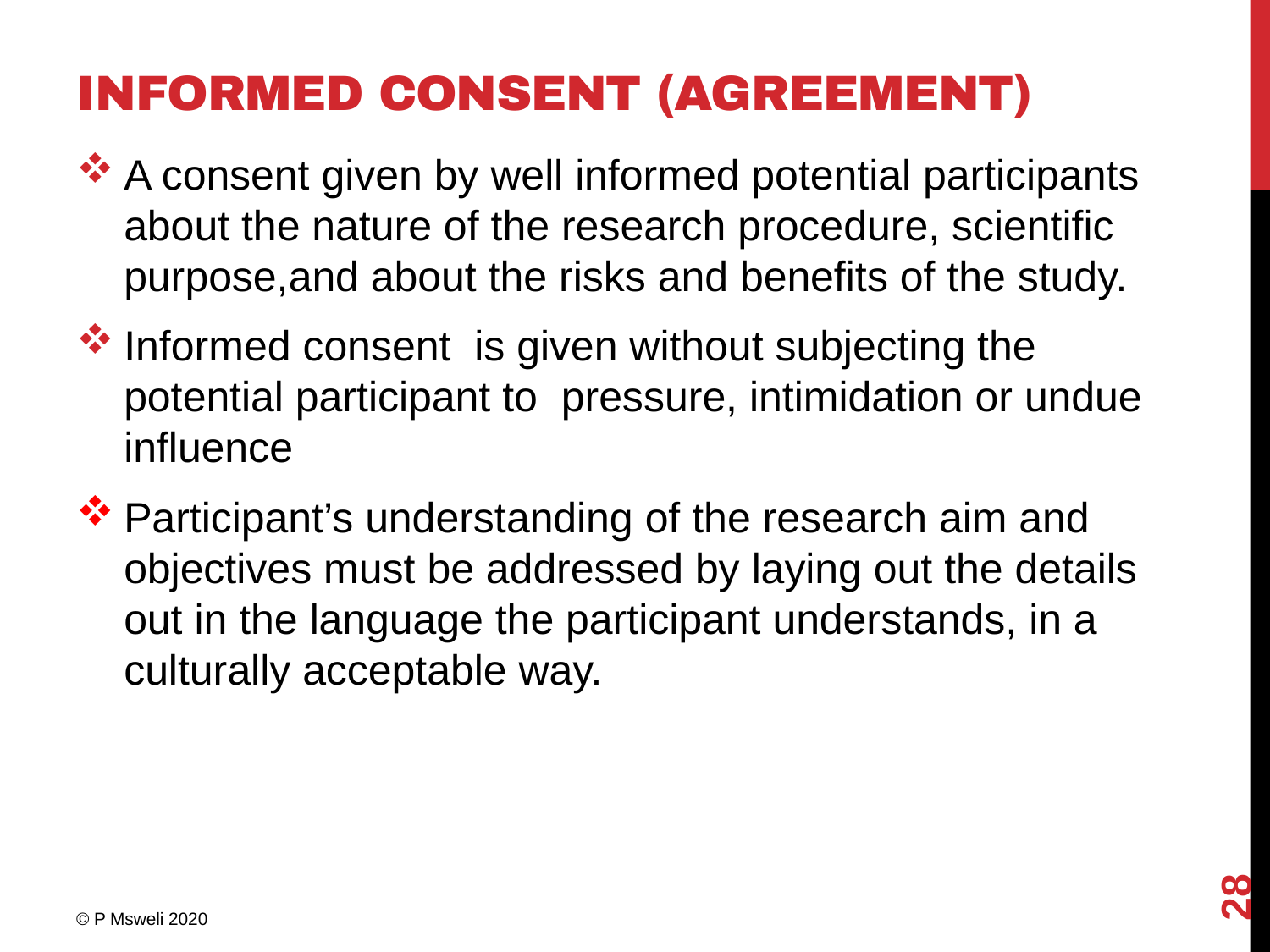

# Informed consent (Agreement)
A consent given by well informed potential participants about the nature of the research procedure, scientific purpose,and about the risks and benefits of the study.
Informed consent  is given without subjecting the potential participant to  pressure, intimidation or undue influence
Participant’s understanding of the research aim and objectives must be addressed by laying out the details out in the language the participant understands, in a culturally acceptable way.
28
© P Msweli 2020